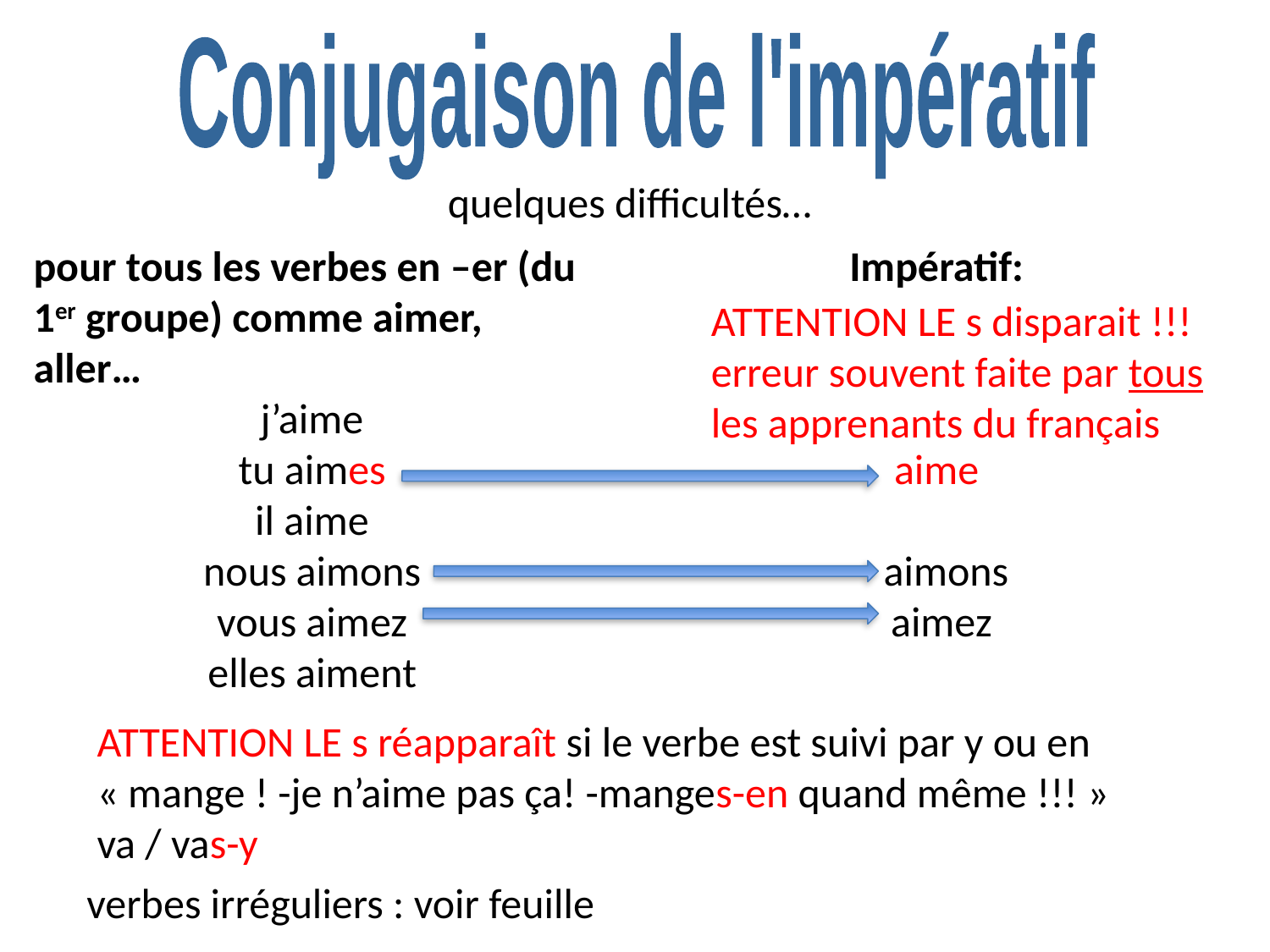

Conjugaison de l'impératif
quelques difficultés…
pour tous les verbes en –er (du 1er groupe) comme aimer, aller…
j’aime
tu aimes
il aime
nous aimons
vous aimez
elles aiment
Impératif:

aime

  aimons
 aimez
ATTENTION LE s disparait !!! erreur souvent faite par tous les apprenants du français

ATTENTION LE s réapparaît si le verbe est suivi par y ou en
« mange ! -je n’aime pas ça! -manges-en quand même !!! »
va / vas-y
verbes irréguliers : voir feuille